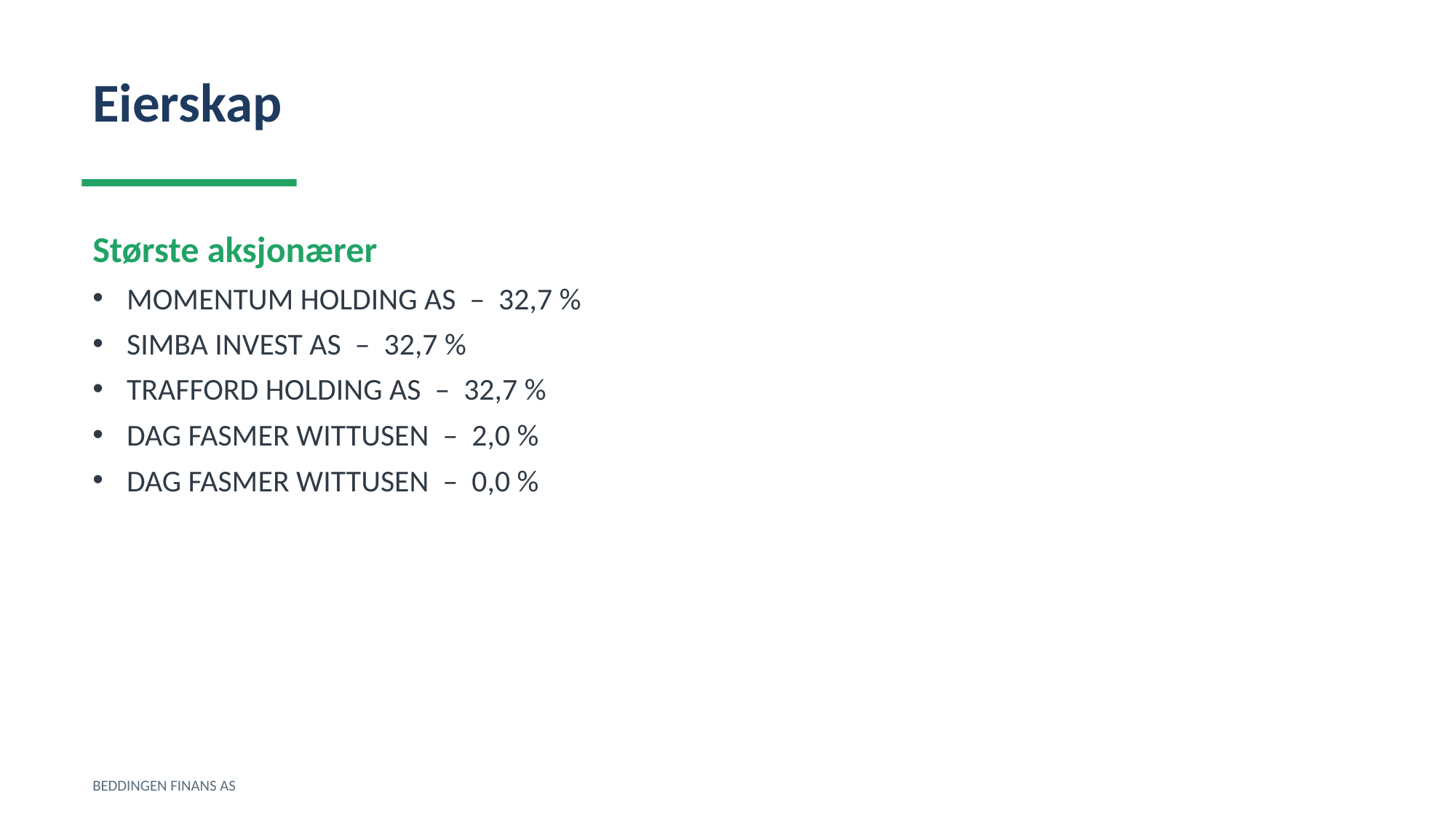

Eierskap

Største aksjonærer
MOMENTUM HOLDING AS  –  32,7 %
SIMBA INVEST AS  –  32,7 %
TRAFFORD HOLDING AS  –  32,7 %
DAG FASMER WITTUSEN  –  2,0 %
DAG FASMER WITTUSEN  –  0,0 %
BEDDINGEN FINANS AS